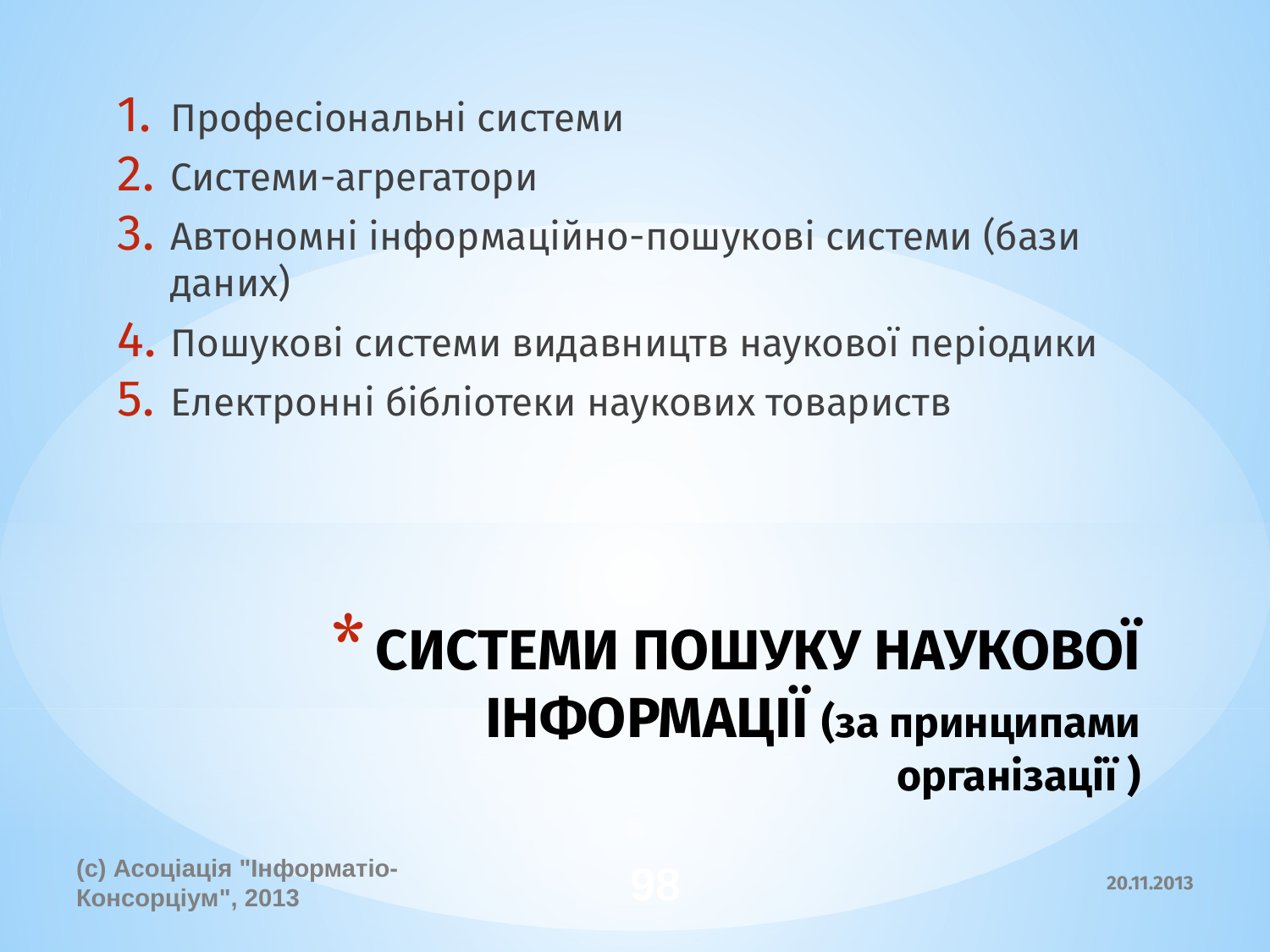

Професіональні системи
Системи-агрегатори
Автономні інформаційно-пошукові системи (бази даних)
Пошукові системи видавництв наукової періодики
Електронні бібліотеки наукових товариств
# СИСТЕМИ ПОШУКУ НАУКОВОЇ ІНФОРМАЦІЇ (за принципами організації )
(c) Асоціація "Інформатіо-Консорціум", 2013
98
20.11.2013